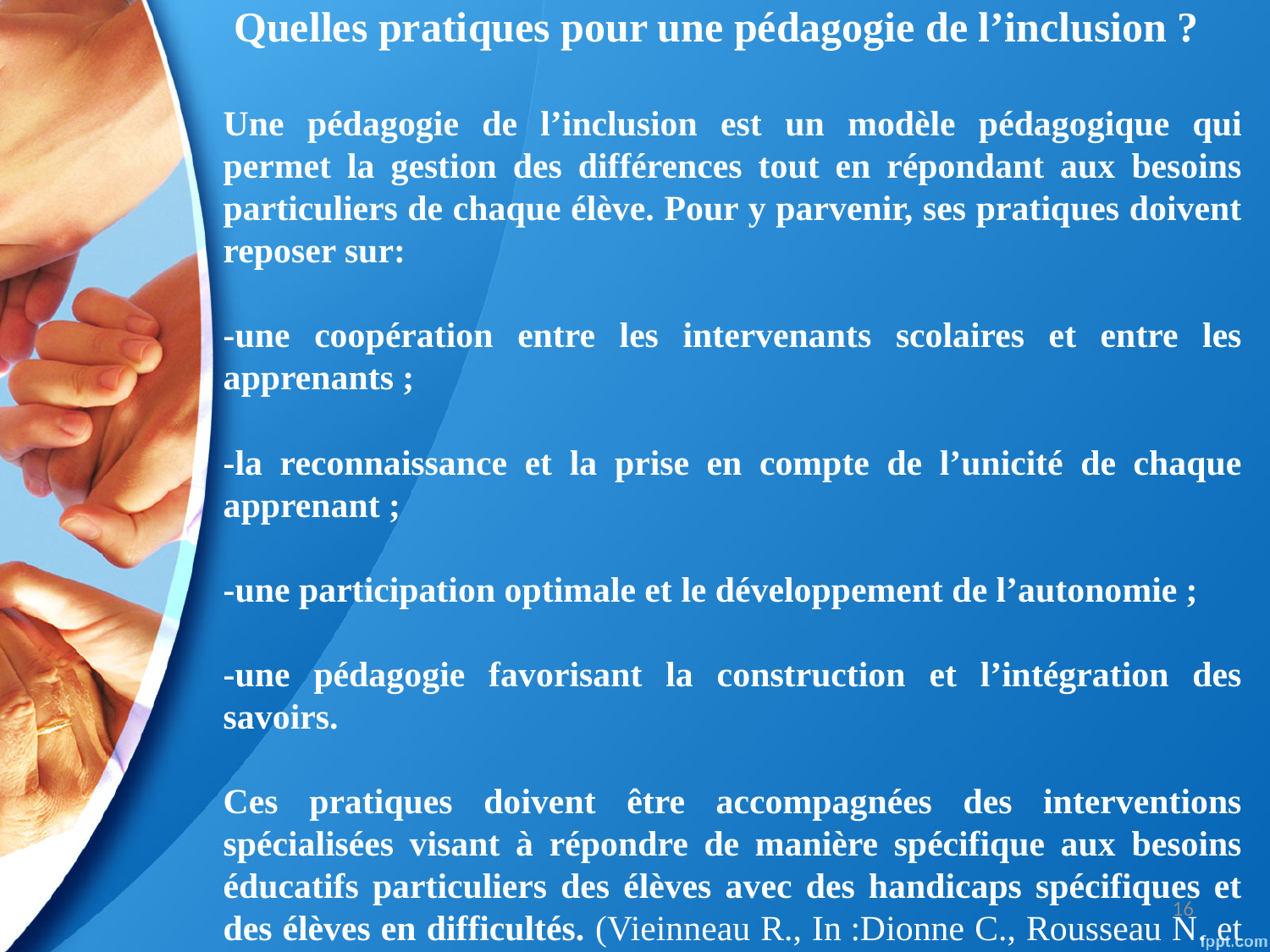

Quelles pratiques pour une pédagogie de l’inclusion ?

Une pédagogie de l’inclusion est un modèle pédagogique qui permet la gestion des différences tout en répondant aux besoins particuliers de chaque élève. Pour y parvenir, ses pratiques doivent reposer sur:

-une coopération entre les intervenants scolaires et entre les apprenants ;

-la reconnaissance et la prise en compte de l’unicité de chaque apprenant ;

-une participation optimale et le développement de l’autonomie ;

-une pédagogie favorisant la construction et l’intégration des savoirs.

Ces pratiques doivent être accompagnées des interventions spécialisées visant à répondre de manière spécifique aux besoins éducatifs particuliers des élèves avec des handicaps spécifiques et des élèves en difficultés. (Vieinneau R., In :Dionne C., Rousseau N. et al., 2006).

16